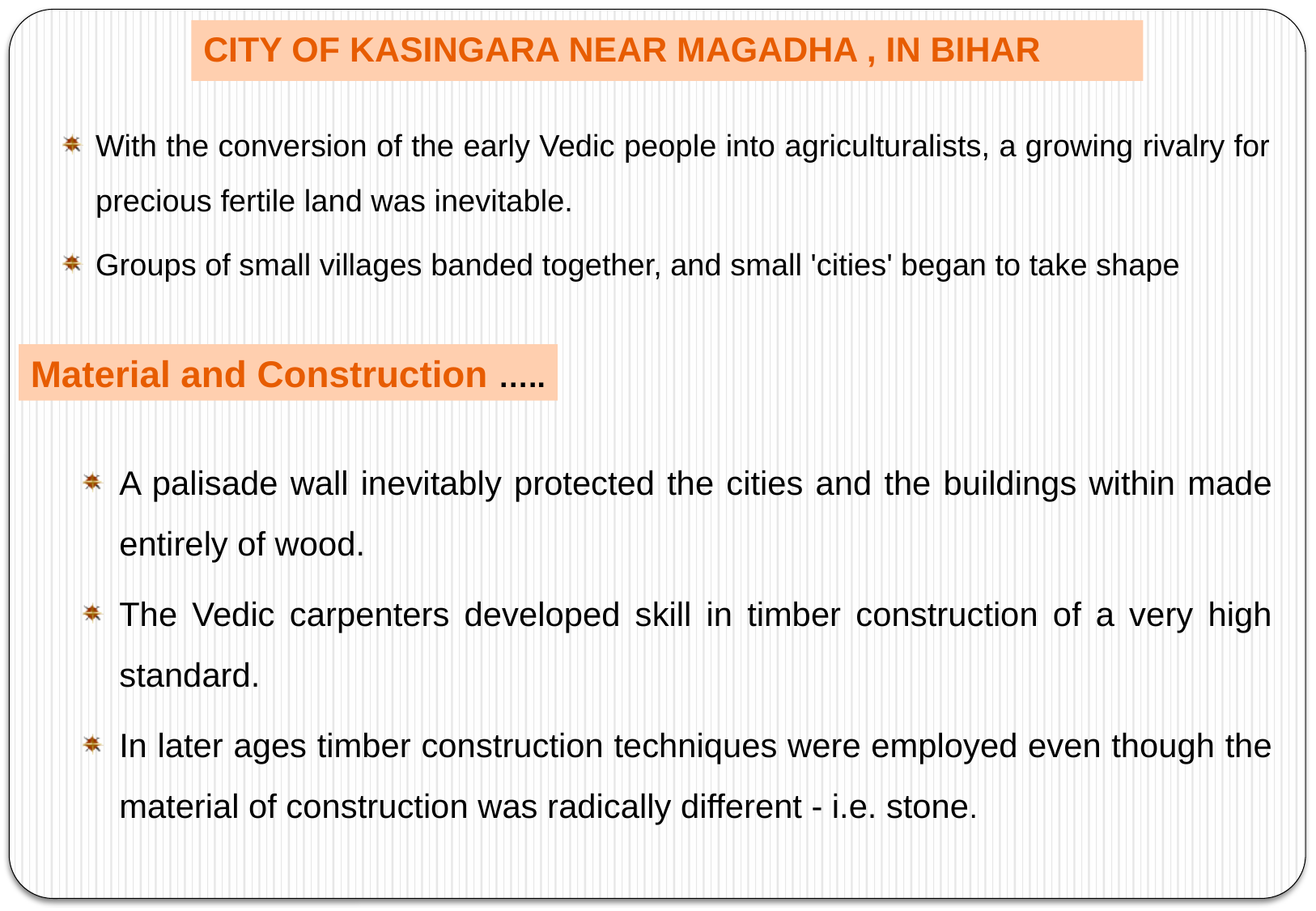

# CITY OF KASINGARA NEAR MAGADHA , IN BIHAR
With the conversion of the early Vedic people into agriculturalists, a growing rivalry for precious fertile land was inevitable.
Groups of small villages banded together, and small 'cities' began to take shape
Material and Construction …..
A palisade wall inevitably protected the cities and the buildings within made entirely of wood.
The Vedic carpenters developed skill in timber construction of a very high standard.
In later ages timber construction techniques were employed even though the material of construction was radically different - i.e. stone.